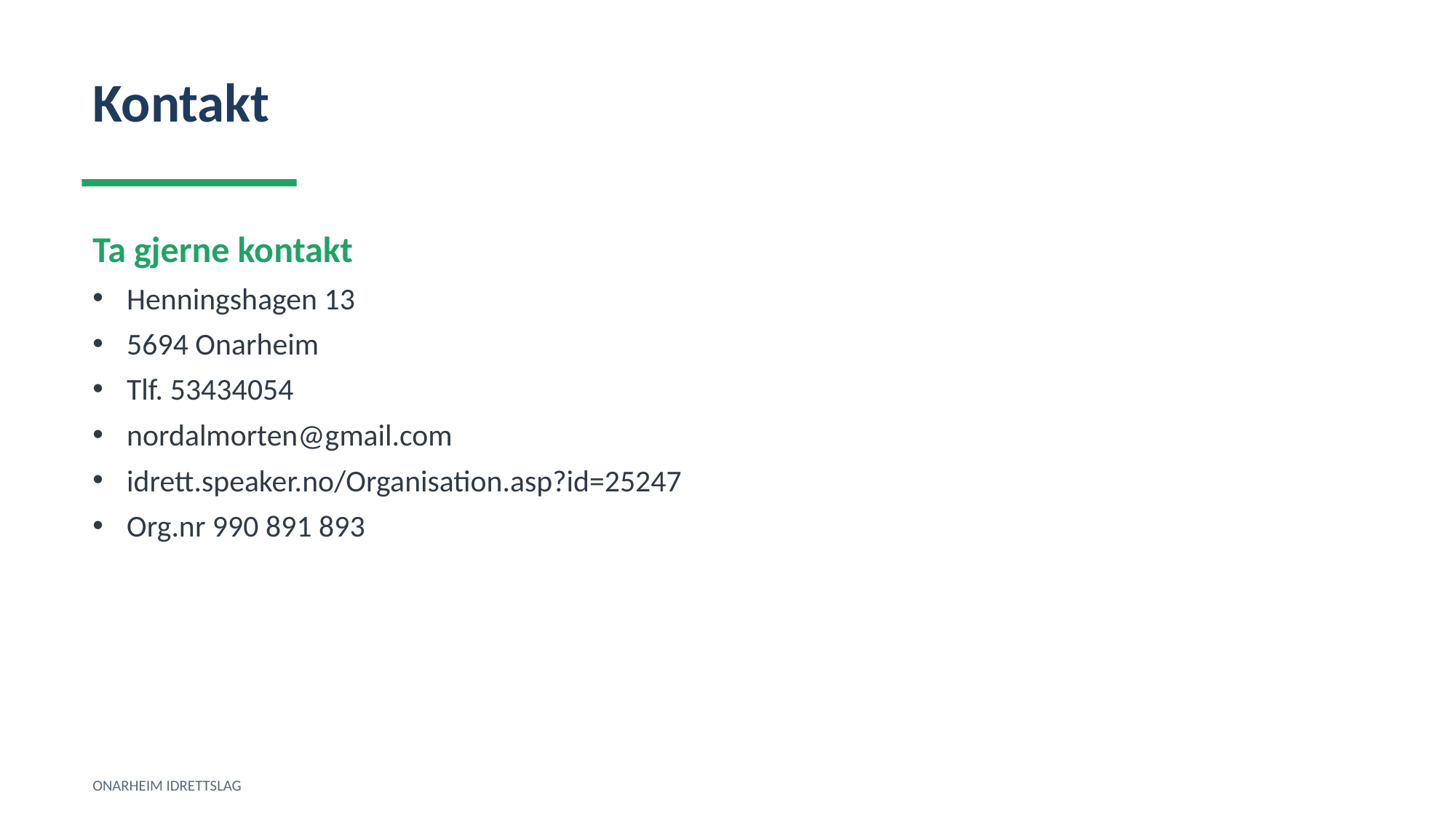

Kontakt

Ta gjerne kontakt
Henningshagen 13
5694 Onarheim
Tlf. 53434054
nordalmorten@gmail.com
idrett.speaker.no/Organisation.asp?id=25247
Org.nr 990 891 893
ONARHEIM IDRETTSLAG